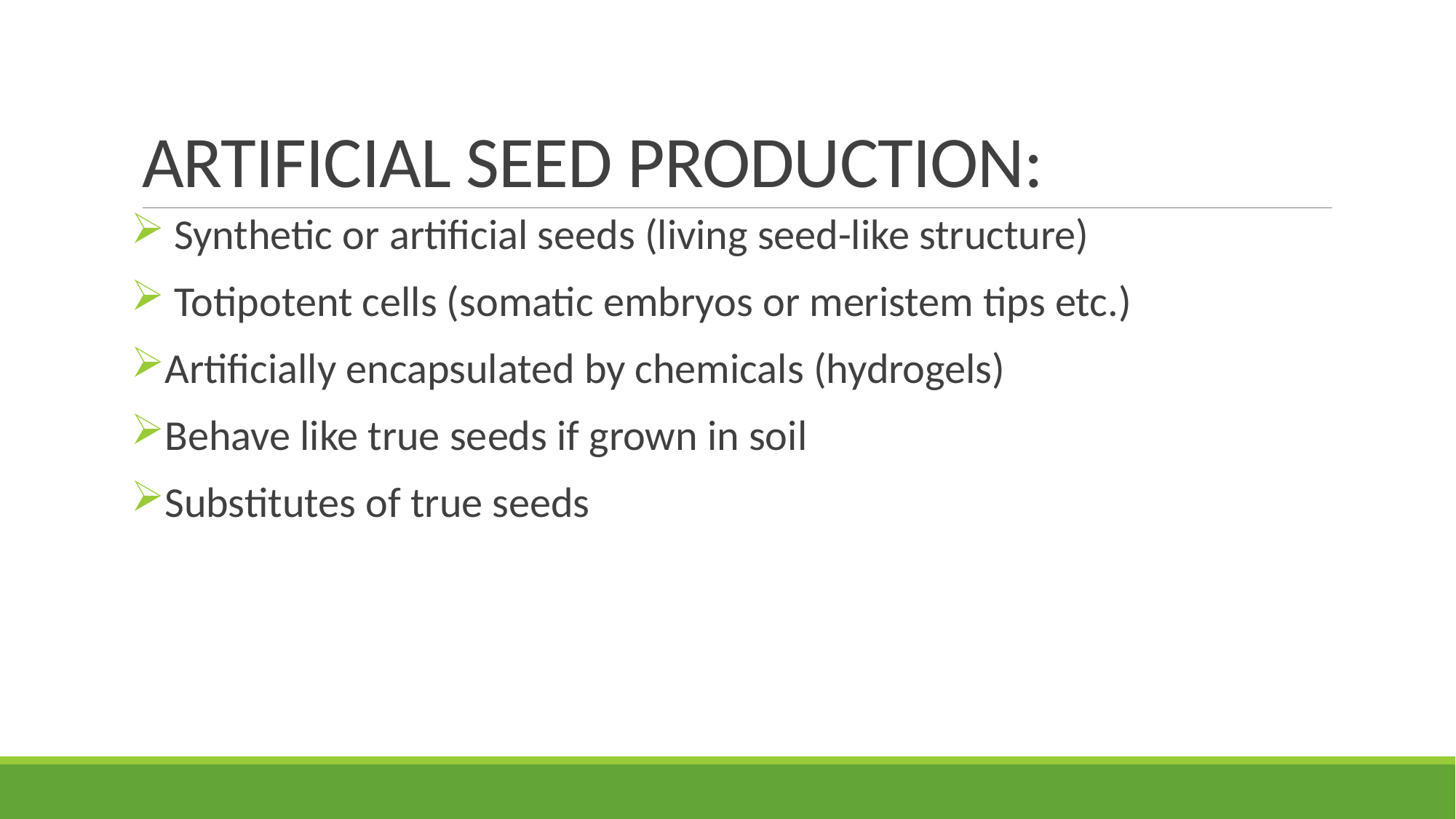

# ARTIFICIAL SEED PRODUCTION:
 Synthetic or artificial seeds (living seed-like structure)
 Totipotent cells (somatic embryos or meristem tips etc.)
Artificially encapsulated by chemicals (hydrogels)
Behave like true seeds if grown in soil
Substitutes of true seeds